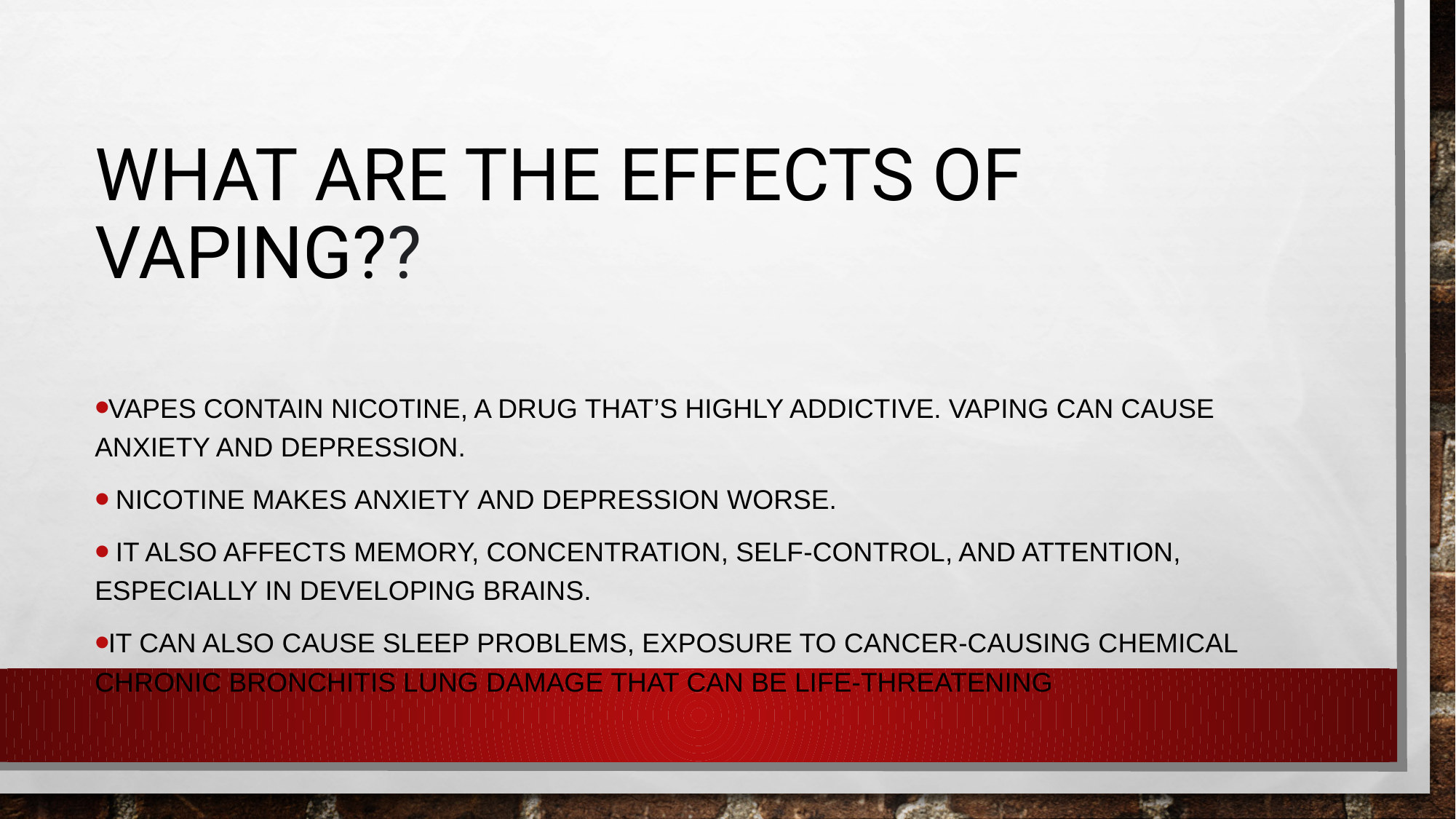

# What are the effects of vaping??
Vapes contain nicotine, a drug that’s highly addictive. Vaping can cause anxiety and depression.
 Nicotine makes anxiety and depression worse.
 It also affects memory, concentration, self-control, and attention, especially in developing brains.
It can also cause sleep problems, exposure to cancer-causing chemical chronic bronchitis lung damage that can be life-threatening